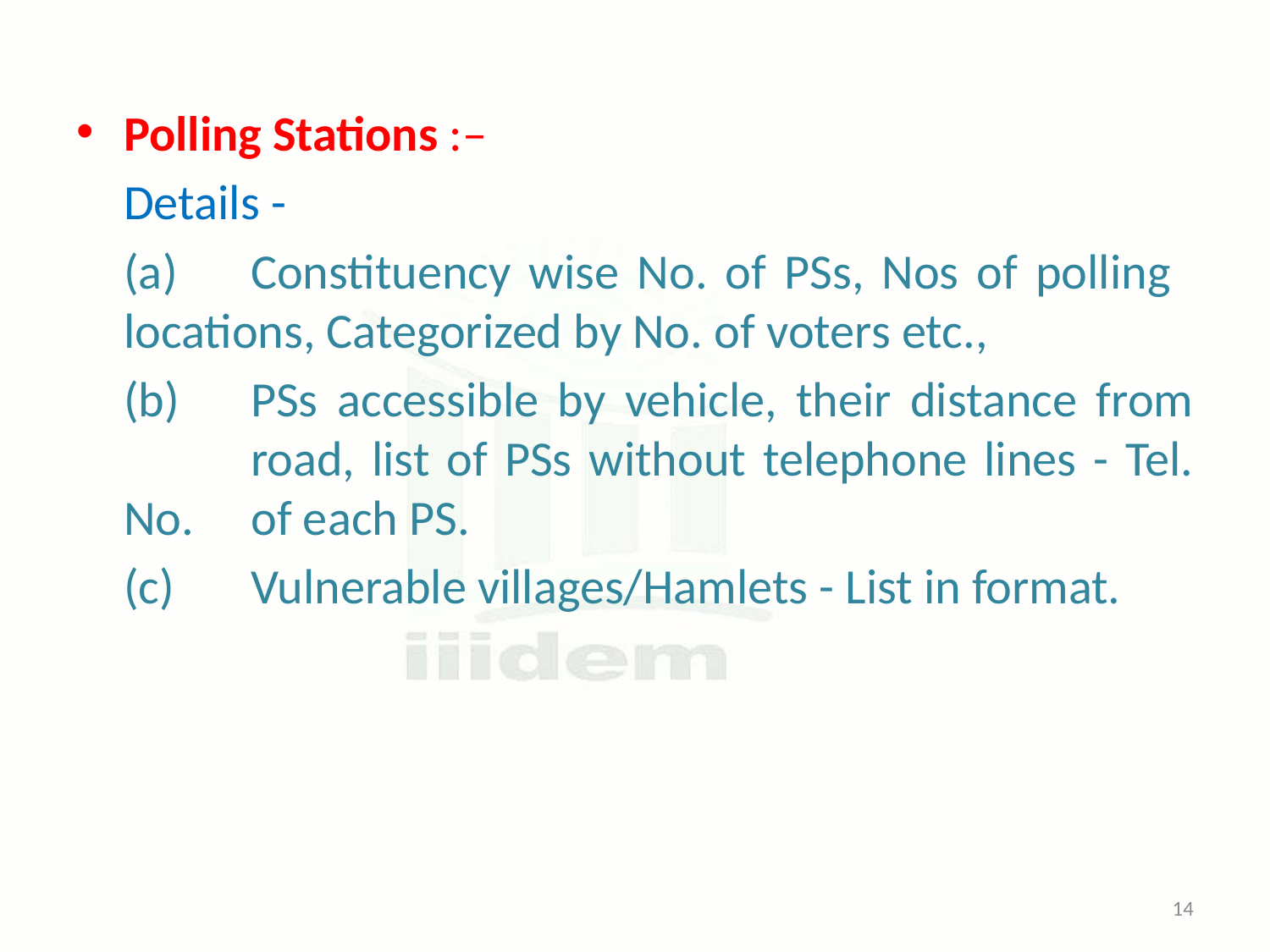

Polling Stations :–
	Details -
	(a)	Constituency wise No. of PSs, Nos of polling 	locations, Categorized by No. of voters etc.,
	(b)	PSs accessible by vehicle, their distance from 	road, list of PSs without telephone lines - Tel. No. 	of each PS.
	(c)	Vulnerable villages/Hamlets - List in format.

14